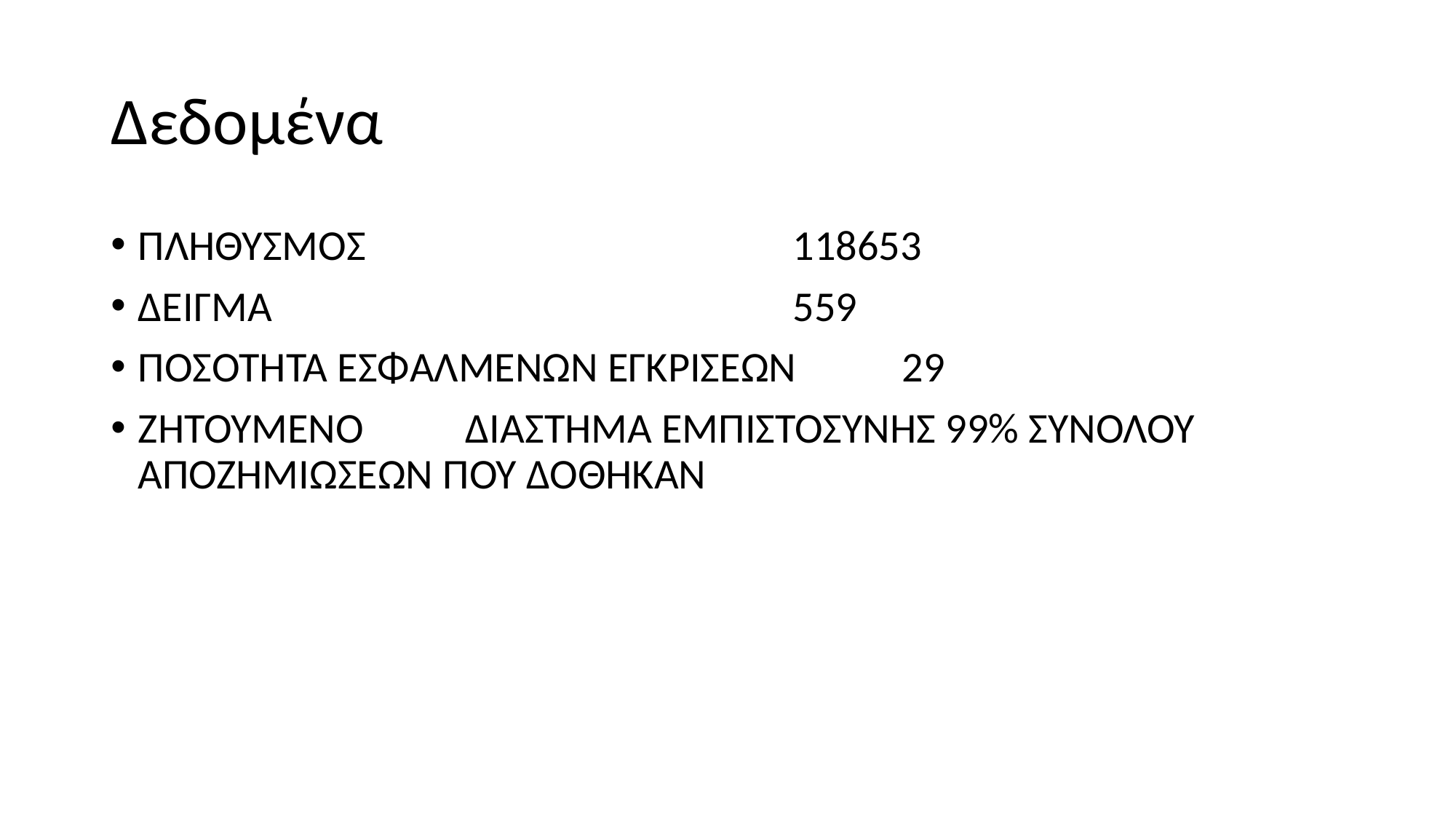

# Δεδομένα
ΠΛΗΘΥΣΜΟΣ                                          	118653
ΔΕΙΓΜΑ                                                    	559
ΠΟΣΟΤΗΤΑ ΕΣΦΑΛΜΕΝΩΝ ΕΓΚΡΙΣΕΩΝ	29
ΖΗΤΟΥΜΕΝΟ	ΔΙΑΣΤΗΜΑ ΕΜΠΙΣΤΟΣΥΝΗΣ 99% ΣΥΝΟΛΟΥ ΑΠΟΖΗΜΙΩΣΕΩΝ ΠΟΥ ΔΟΘΗΚΑΝ